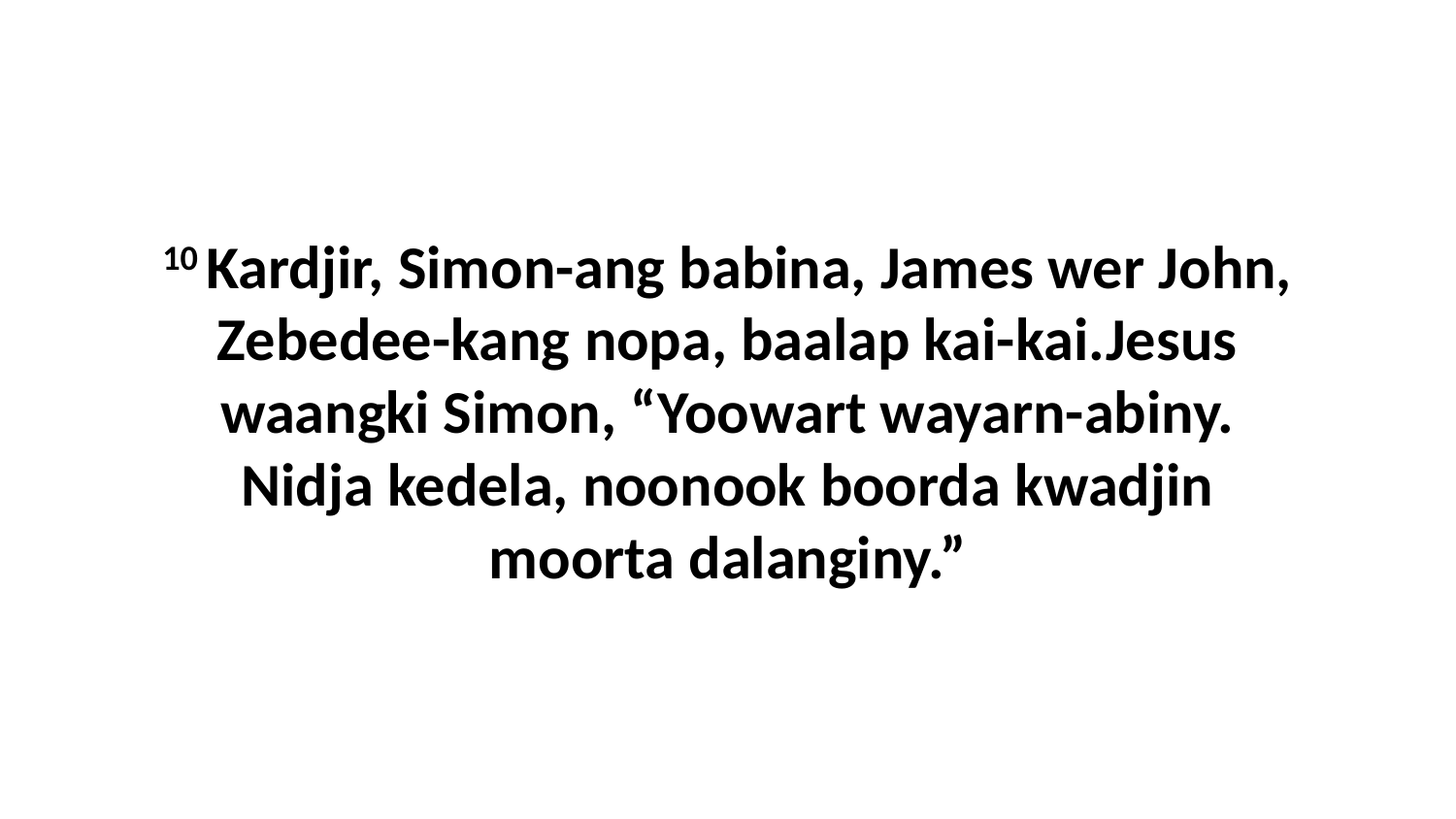

10 Kardjir, Simon-ang babina, James wer John, Zebedee-kang nopa, baalap kai-kai.Jesus waangki Simon, “Yoowart wayarn-abiny. Nidja kedela, noonook boorda kwadjin moorta dalanginy.”